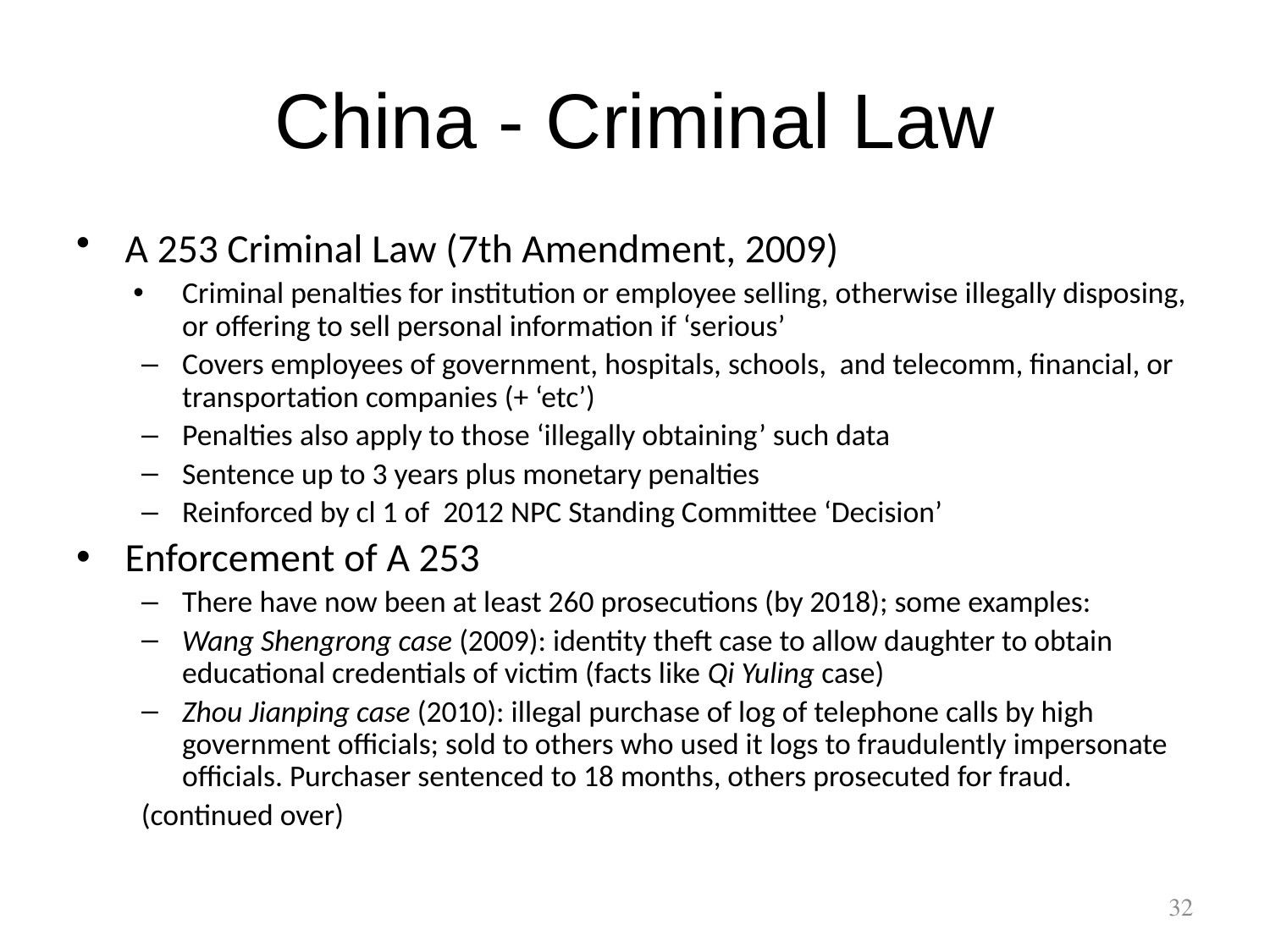

# China - Criminal Law
A 253 Criminal Law (7th Amendment, 2009)
Criminal penalties for institution or employee selling, otherwise illegally disposing, or offering to sell personal information if ‘serious’
Covers employees of government, hospitals, schools,  and telecomm, financial, or transportation companies (+ ‘etc’)
Penalties also apply to those ‘illegally obtaining’ such data
Sentence up to 3 years plus monetary penalties
Reinforced by cl 1 of  2012 NPC Standing Committee ‘Decision’
Enforcement of A 253
There have now been at least 260 prosecutions (by 2018); some examples:
Wang Shengrong case (2009): identity theft case to allow daughter to obtain educational credentials of victim (facts like Qi Yuling case)
Zhou Jianping case (2010): illegal purchase of log of telephone calls by high government officials; sold to others who used it logs to fraudulently impersonate officials. Purchaser sentenced to 18 months, others prosecuted for fraud.
(continued over)

32